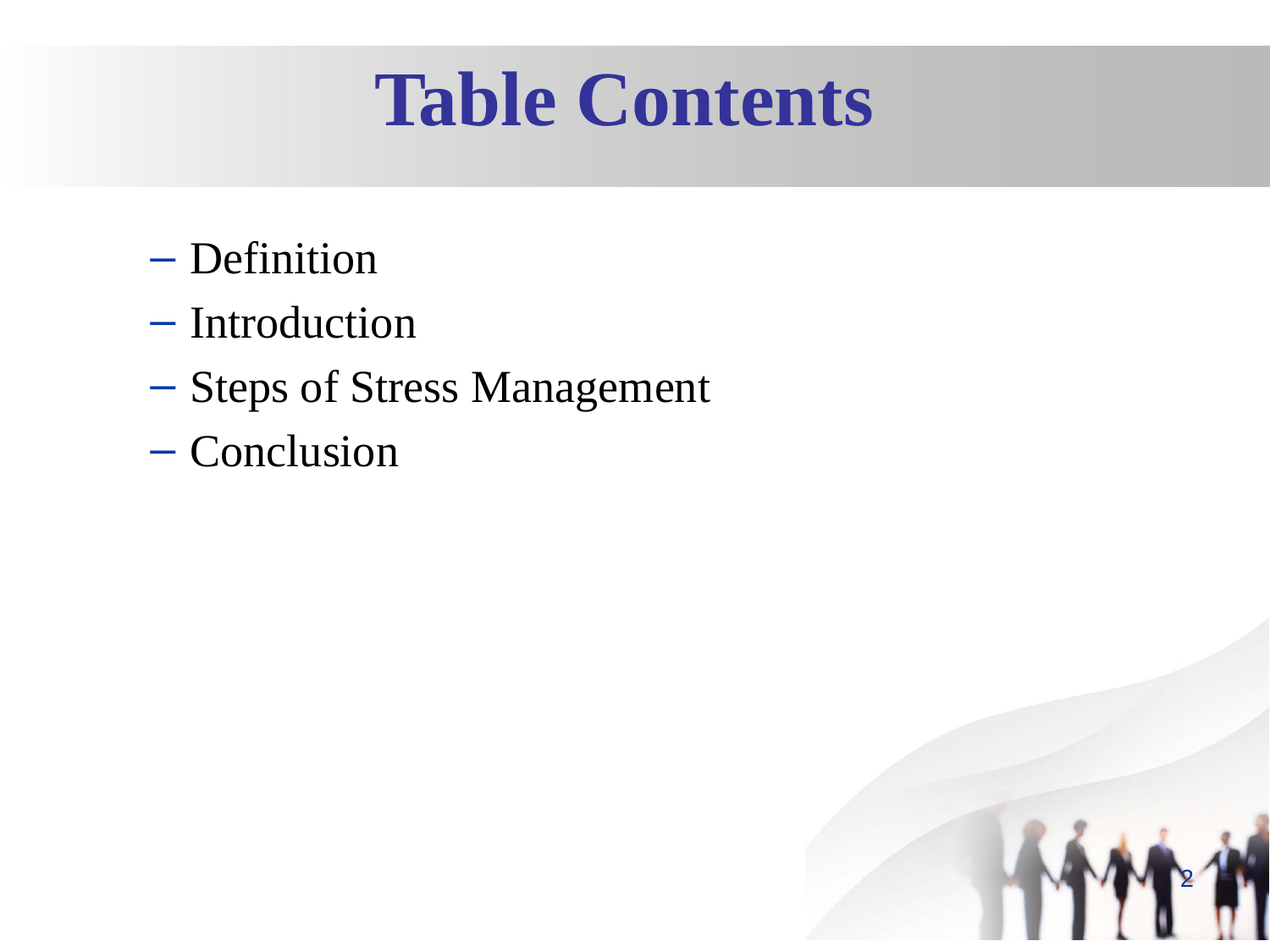

Table Contents
Definition
Introduction
Steps of Stress Management
Conclusion

2